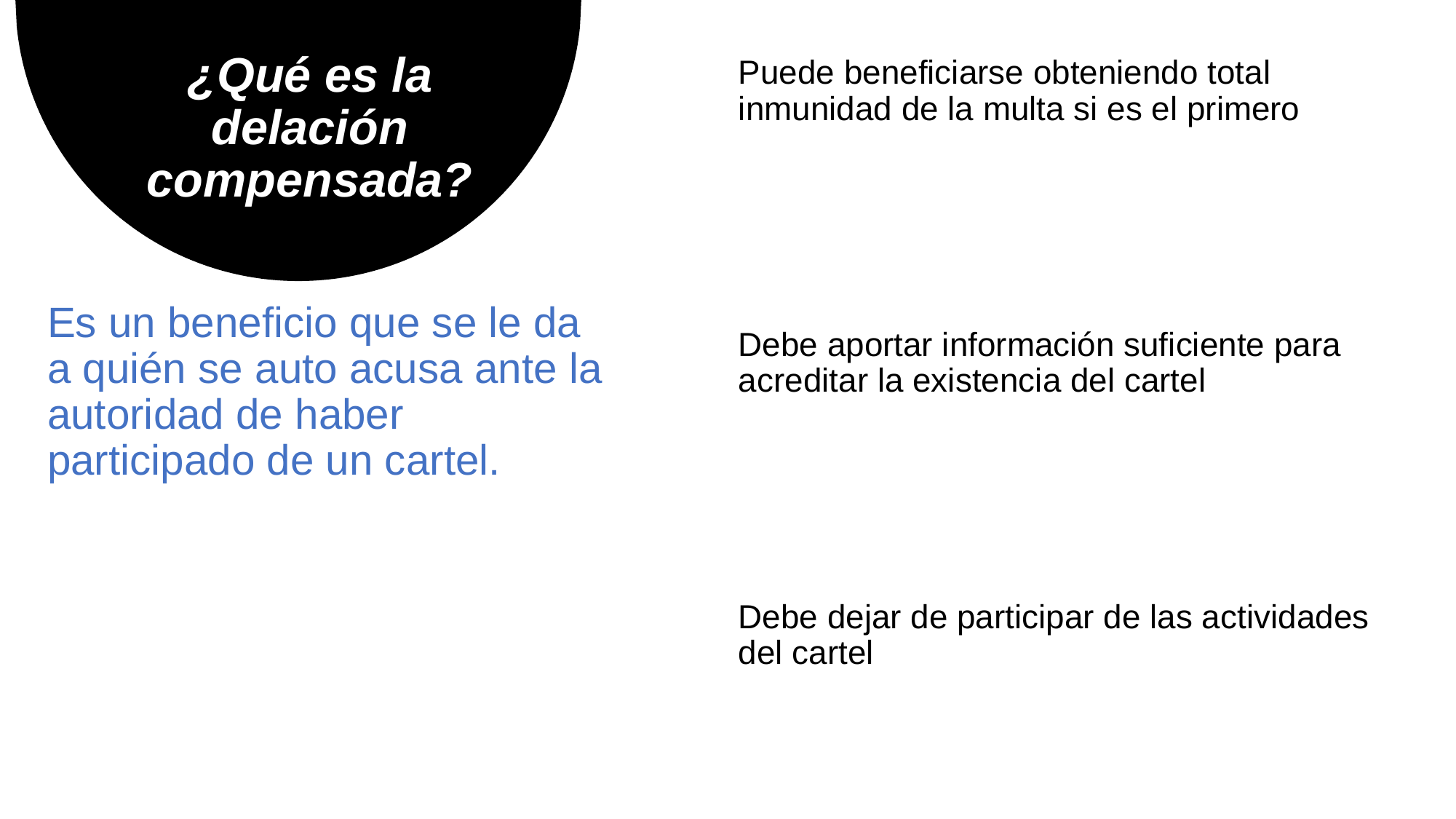

# ¿Qué es la delación compensada?
Puede beneficiarse obteniendo total inmunidad de la multa si es el primero
Es un beneficio que se le da a quién se auto acusa ante la autoridad de haber participado de un cartel.
Debe aportar información suficiente para acreditar la existencia del cartel
Debe dejar de participar de las actividades del cartel